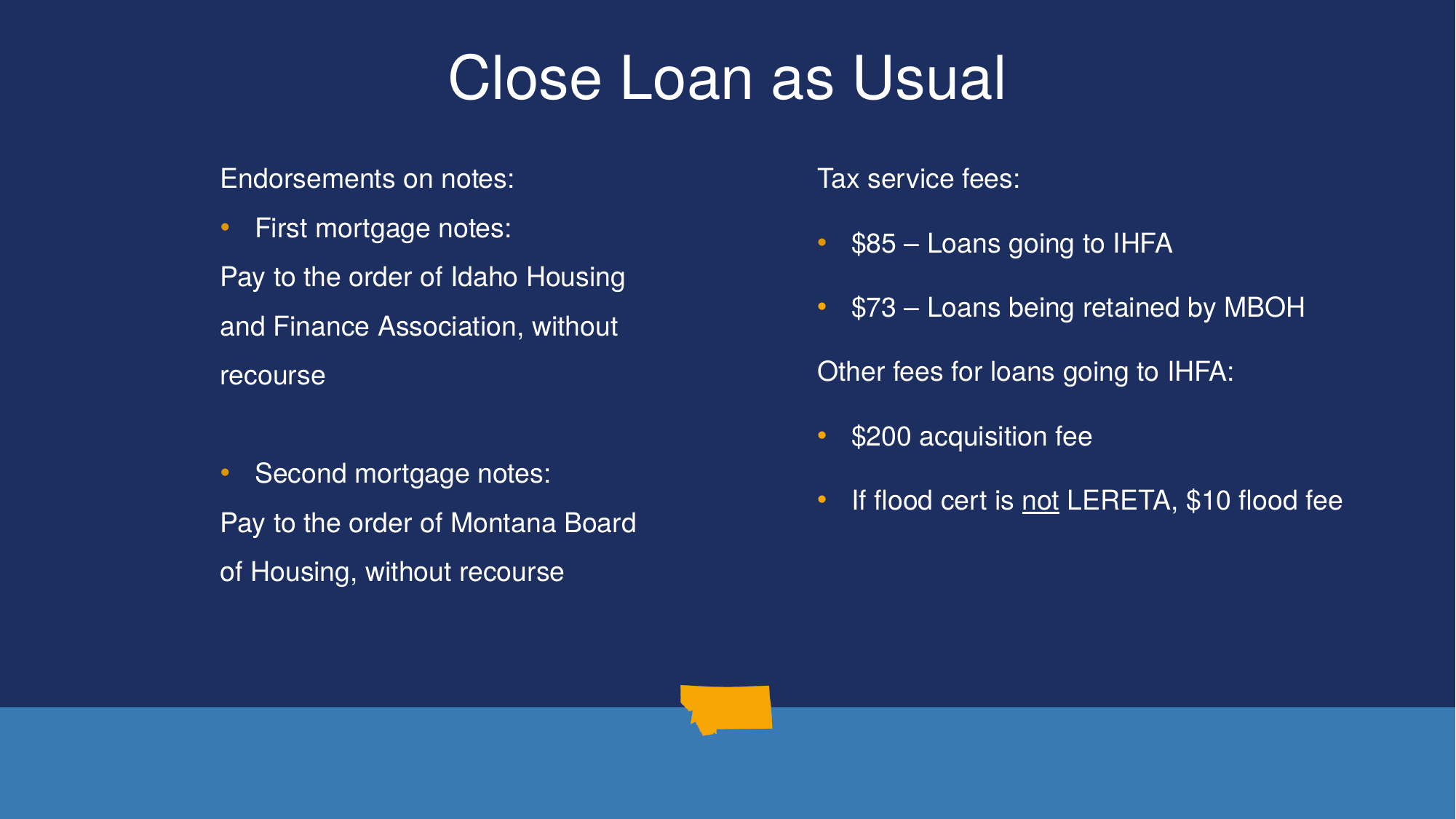

# Close Loan as Usual
Endorsements on notes:
First mortgage notes:
Pay to the order of Idaho Housing and Finance Association, without recourse

Second mortgage notes:
Pay to the order of Montana Board of Housing, without recourse

Tax service fees:
$85 – Loans going to IHFA
$73 – Loans being retained by MBOH
Other fees for loans going to IHFA:
$200 acquisition fee
If flood cert is not LERETA, $10 flood fee